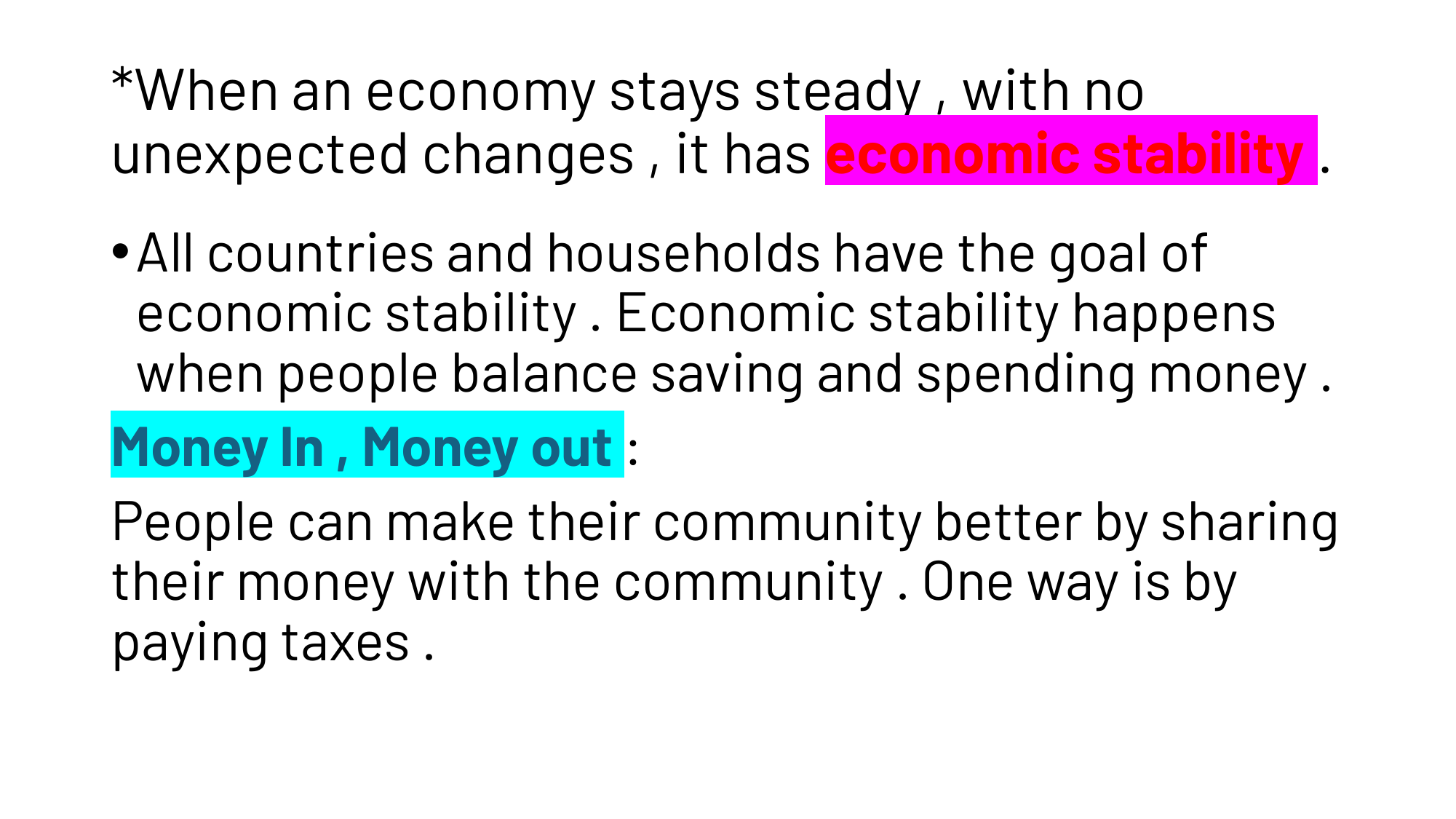

# *When an economy stays steady , with no unexpected changes , it has economic stability .
All countries and households have the goal of economic stability . Economic stability happens when people balance saving and spending money .
Money In , Money out :
People can make their community better by sharing their money with the community . One way is by paying taxes .